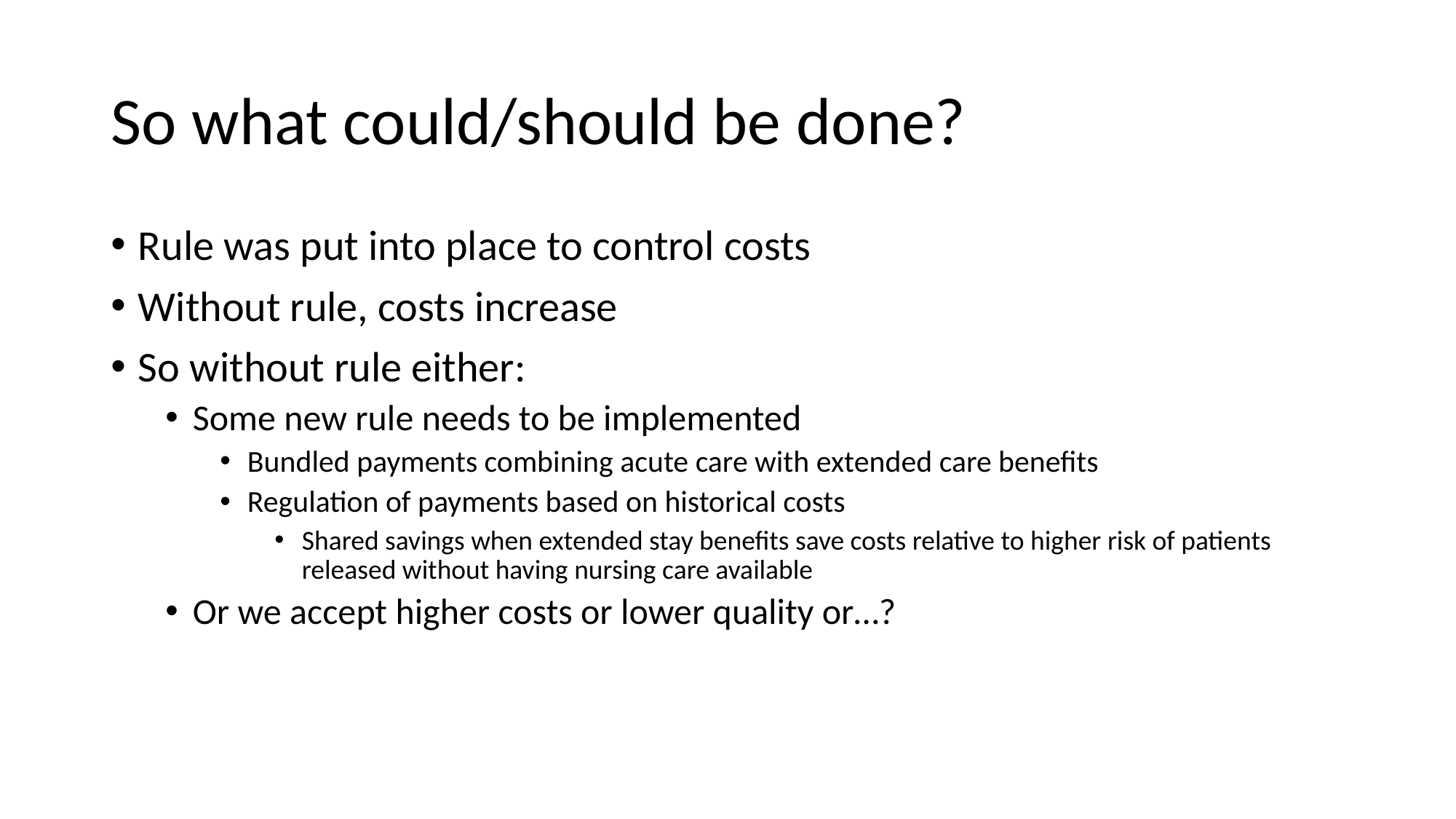

# So what could/should be done?
Rule was put into place to control costs
Without rule, costs increase
So without rule either:
Some new rule needs to be implemented
Bundled payments combining acute care with extended care benefits
Regulation of payments based on historical costs
Shared savings when extended stay benefits save costs relative to higher risk of patients released without having nursing care available
Or we accept higher costs or lower quality or…?